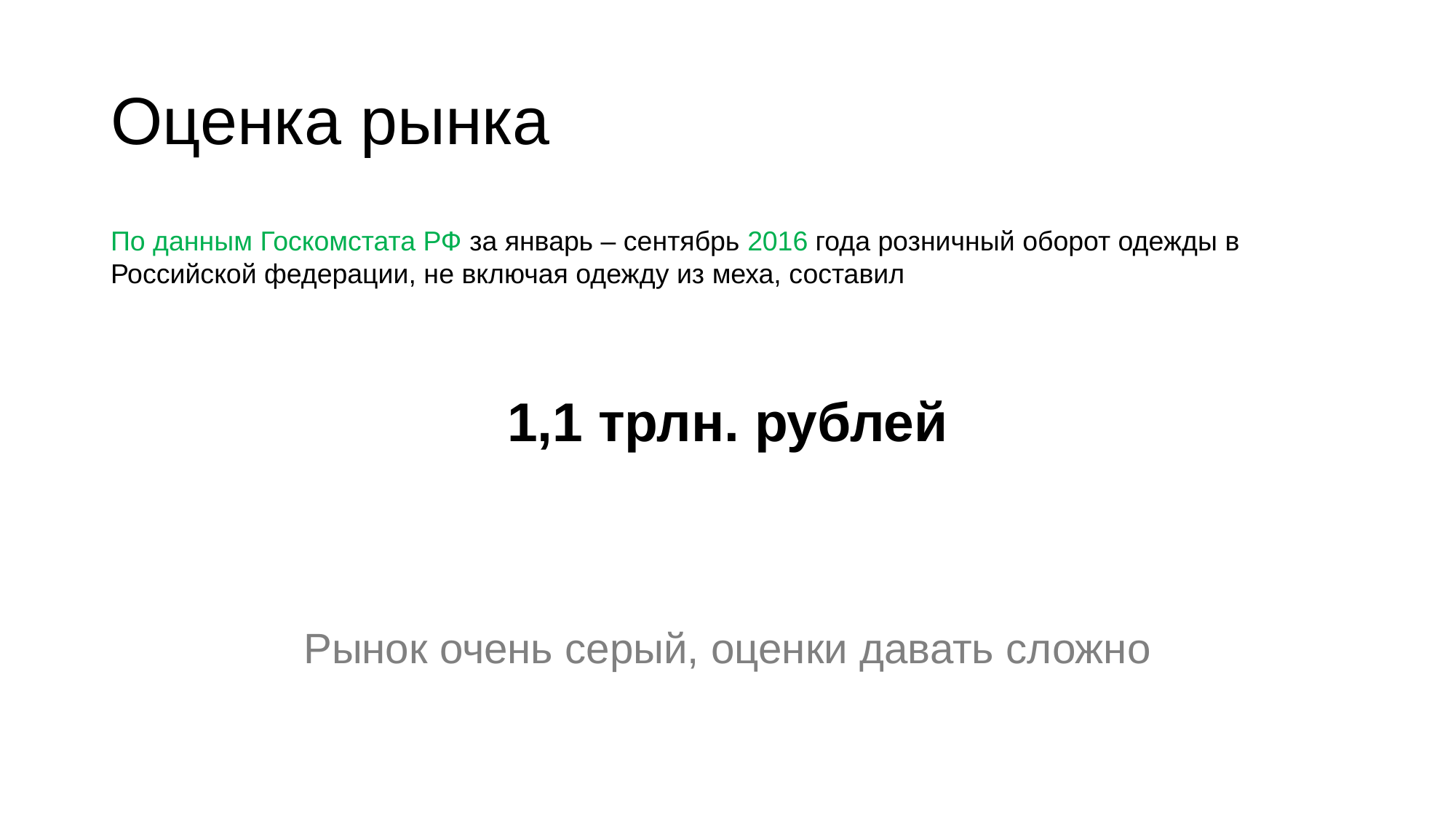

# Оценка рынка
По данным Госкомстата РФ за январь – сентябрь 2016 года розничный оборот одежды в Российской федерации, не включая одежду из меха, составил

1,1 трлн. рублей
Рынок очень серый, оценки давать сложно